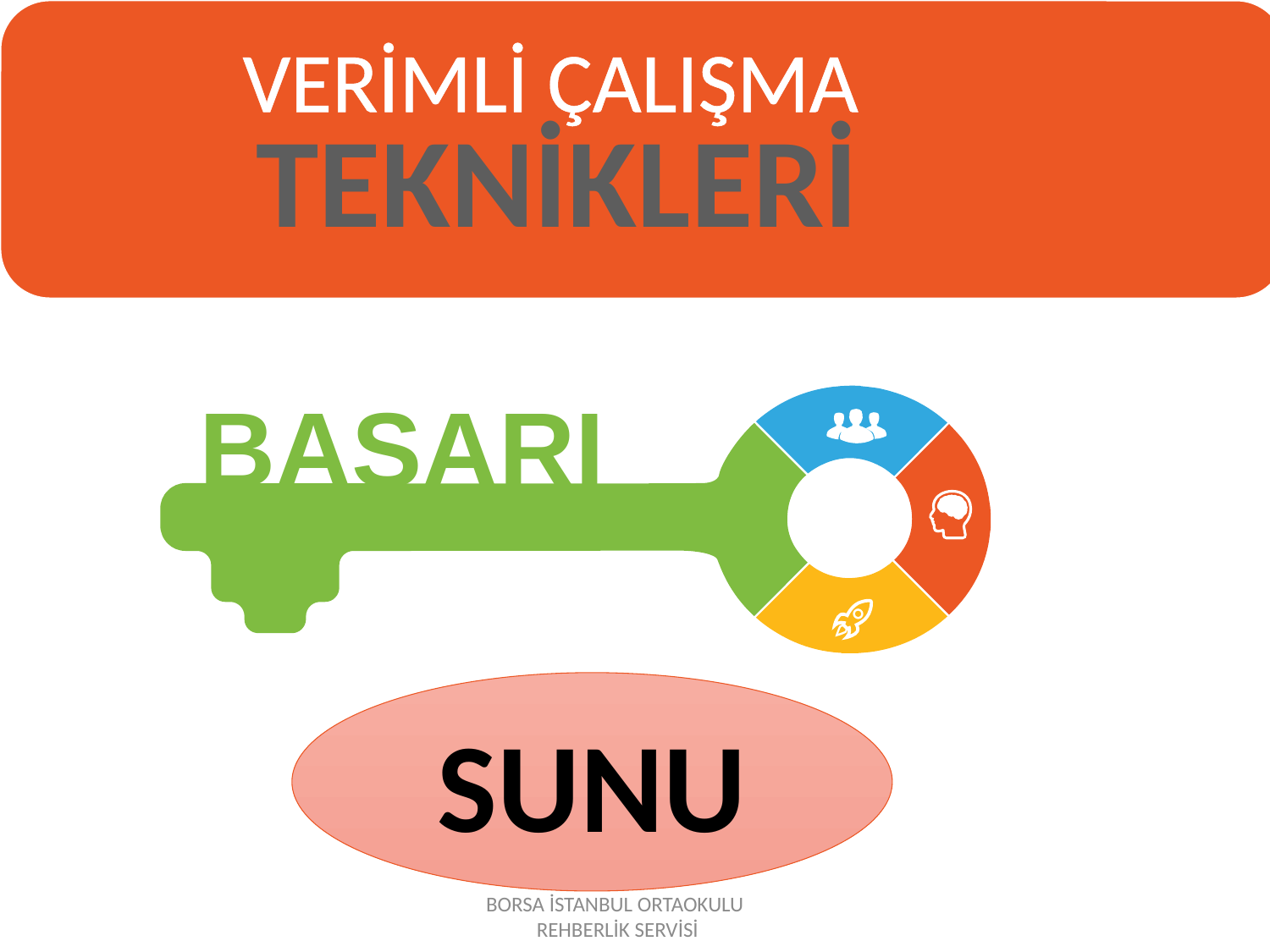

VERİMLİ ÇALIŞMA
TEKNİKLERİ
BAŞARI

SUNU
BORSA İSTANBUL ORTAOKULU
REHBERLİK SERVİSİ